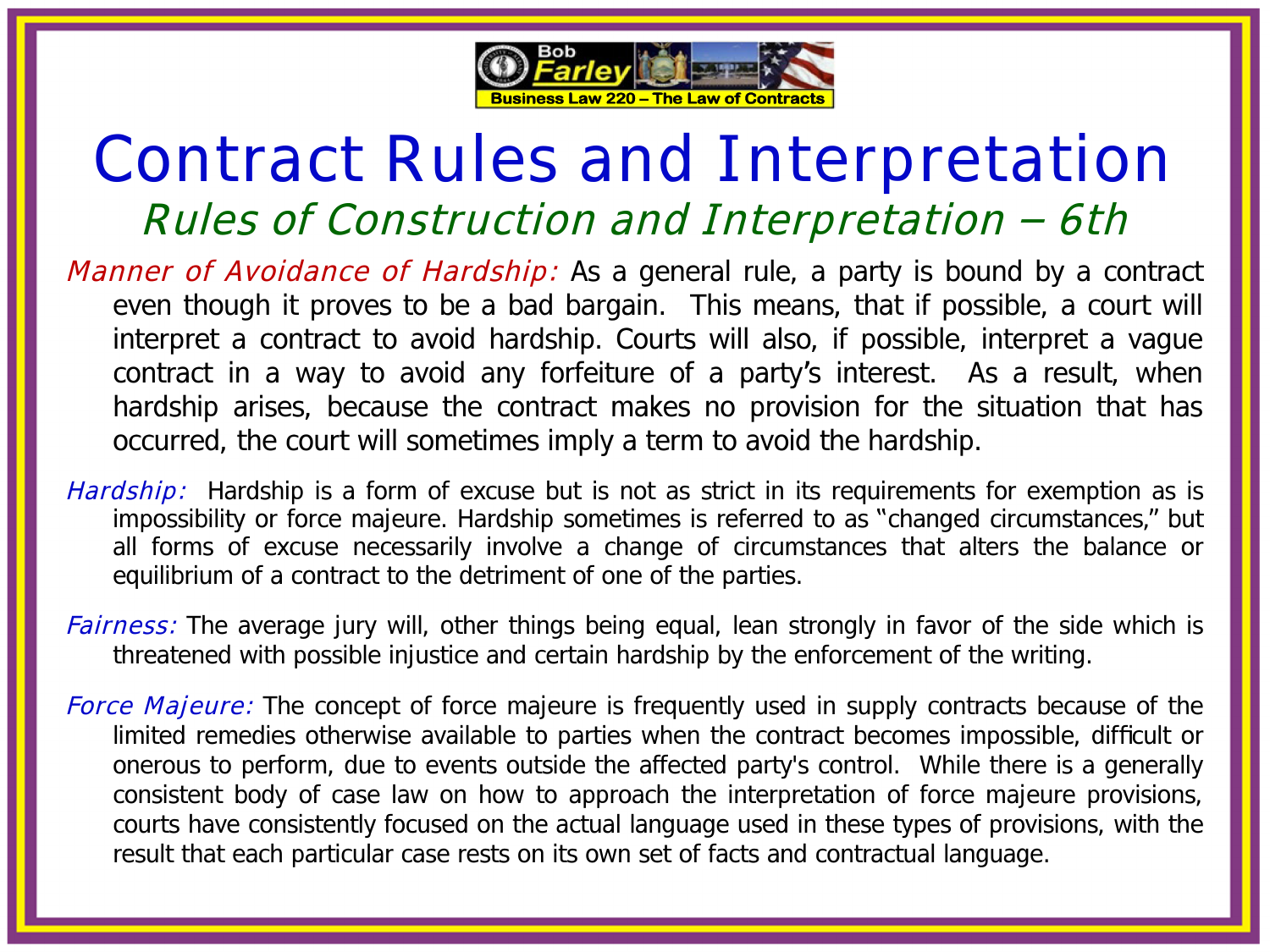

Contract Rules and Interpretation
Rules of Construction and Interpretation – 6th

Manner of Avoidance of Hardship: As a general rule, a party is bound by a contract even though it proves to be a bad bargain.  This means, that if possible, a court will interpret a contract to avoid hardship. Courts will also, if possible, interpret a vague contract in a way to avoid any forfeiture of a party’s interest.  As a result, when hardship arises, because the contract makes no provision for the situation that has occurred, the court will sometimes imply a term to avoid the hardship.

Hardship:  Hardship is a form of excuse but is not as strict in its requirements for exemption as is impossibility or force majeure. Hardship sometimes is referred to as “changed circumstances,” but all forms of excuse necessarily involve a change of circumstances that alters the balance or equilibrium of a contract to the detriment of one of the parties.

Fairness: The average jury will, other things being equal, lean strongly in favor of the side which is threatened with possible injustice and certain hardship by the enforcement of the writing.

Force Majeure: The concept of force majeure is frequently used in supply contracts because of the limited remedies otherwise available to parties when the contract becomes impossible, difficult or onerous to perform, due to events outside the affected party's control.  While there is a generally consistent body of case law on how to approach the interpretation of force majeure provisions, courts have consistently focused on the actual language used in these types of provisions, with the result that each particular case rests on its own set of facts and contractual language.